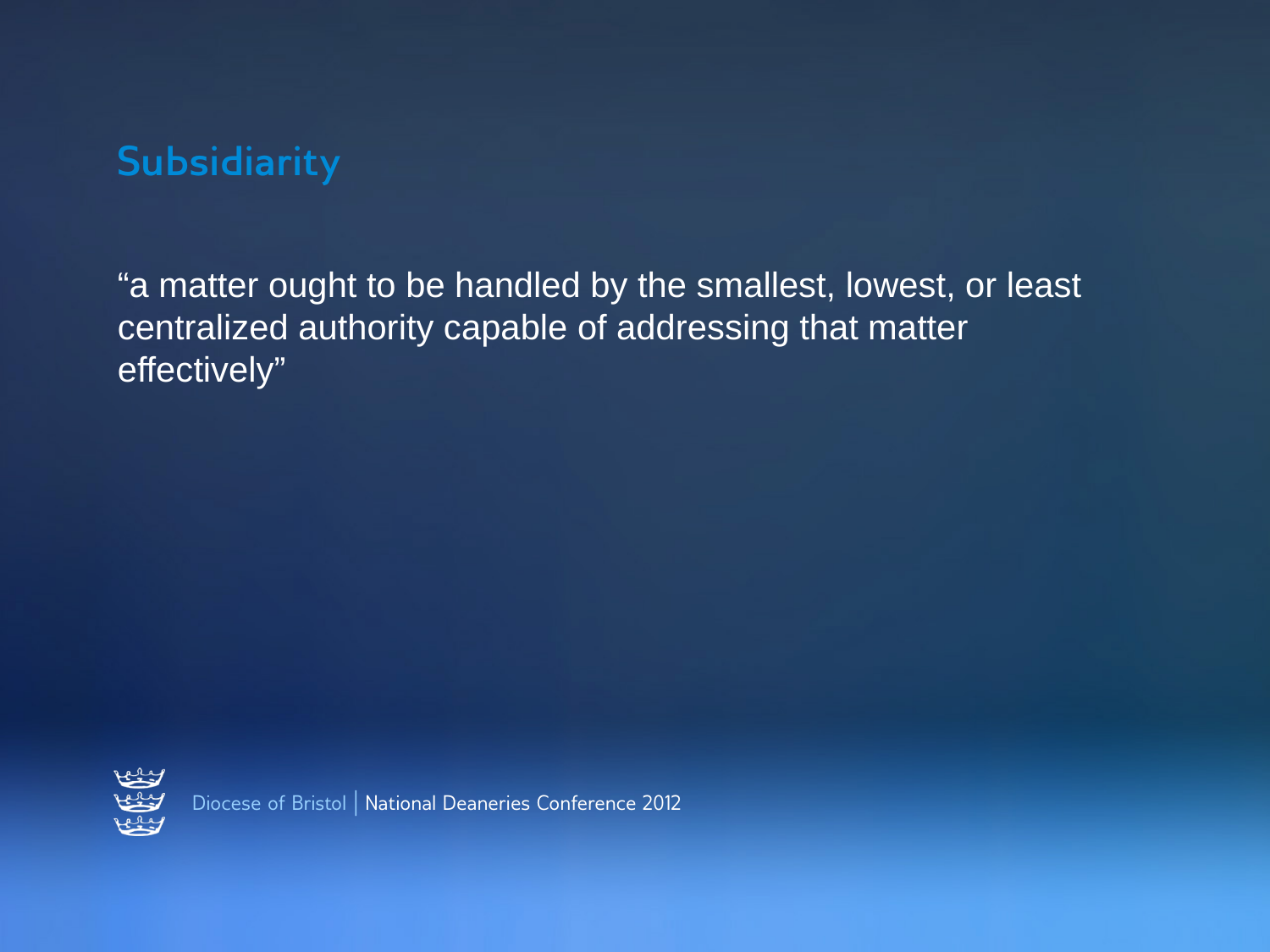

Subsidiarity
“a matter ought to be handled by the smallest, lowest, or least centralized authority capable of addressing that matter effectively”